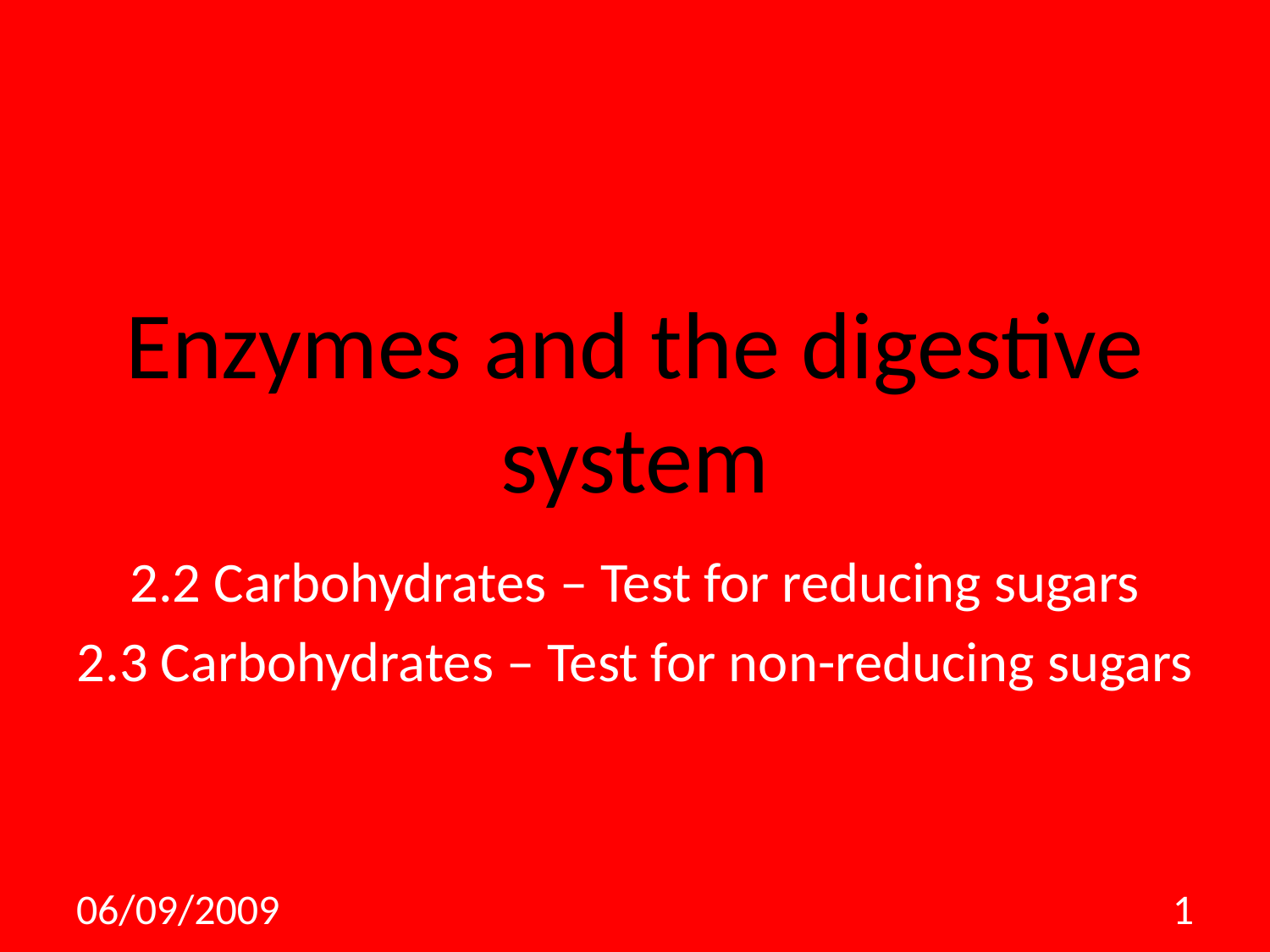

# Enzymes and the digestive system
2.2 Carbohydrates – Test for reducing sugars
2.3 Carbohydrates – Test for non-reducing sugars

06/09/2009
1